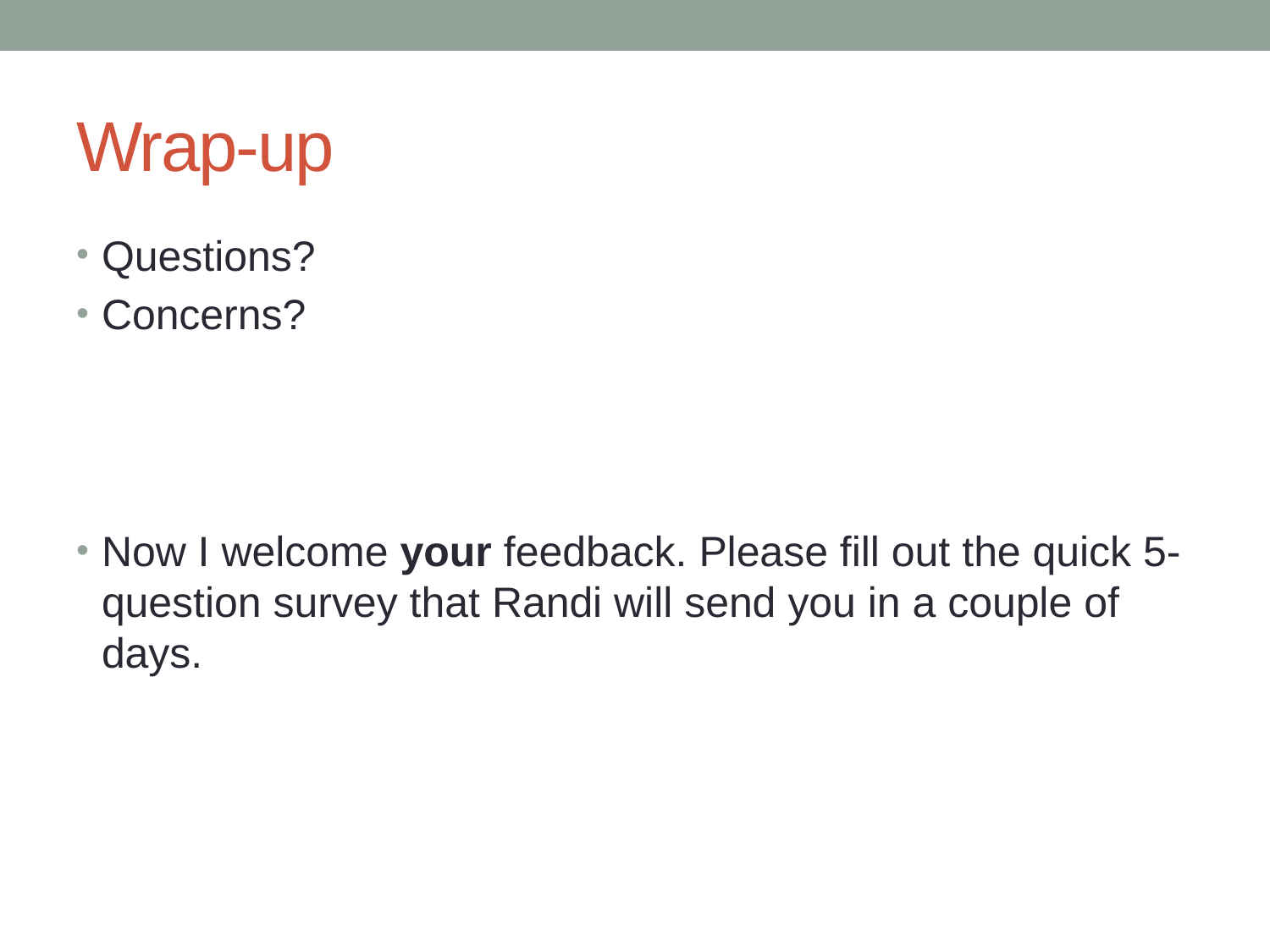

# Wrap-up
Questions?
Concerns?

Now I welcome your feedback. Please fill out the quick 5-question survey that Randi will send you in a couple of days.